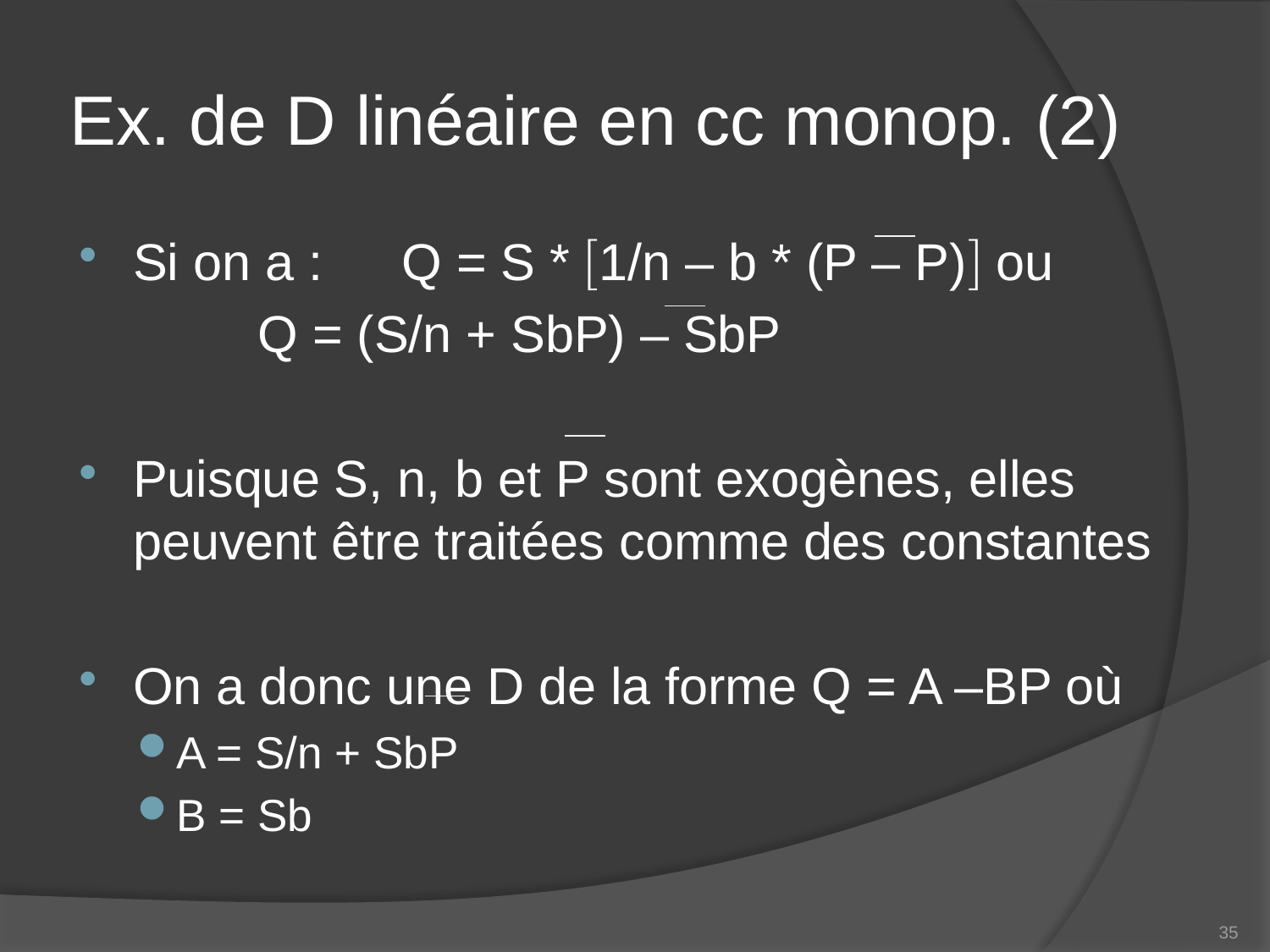

# Ex. de D linéaire en cc monop. (2)
Si on a : 	Q = S * [1/n – b * (P – P)] ou
	 	Q = (S/n + SbP) – SbP

Puisque S, n, b et P sont exogènes, elles peuvent être traitées comme des constantes

On a donc une D de la forme Q = A –BP où
A = S/n + SbP
B = Sb

35